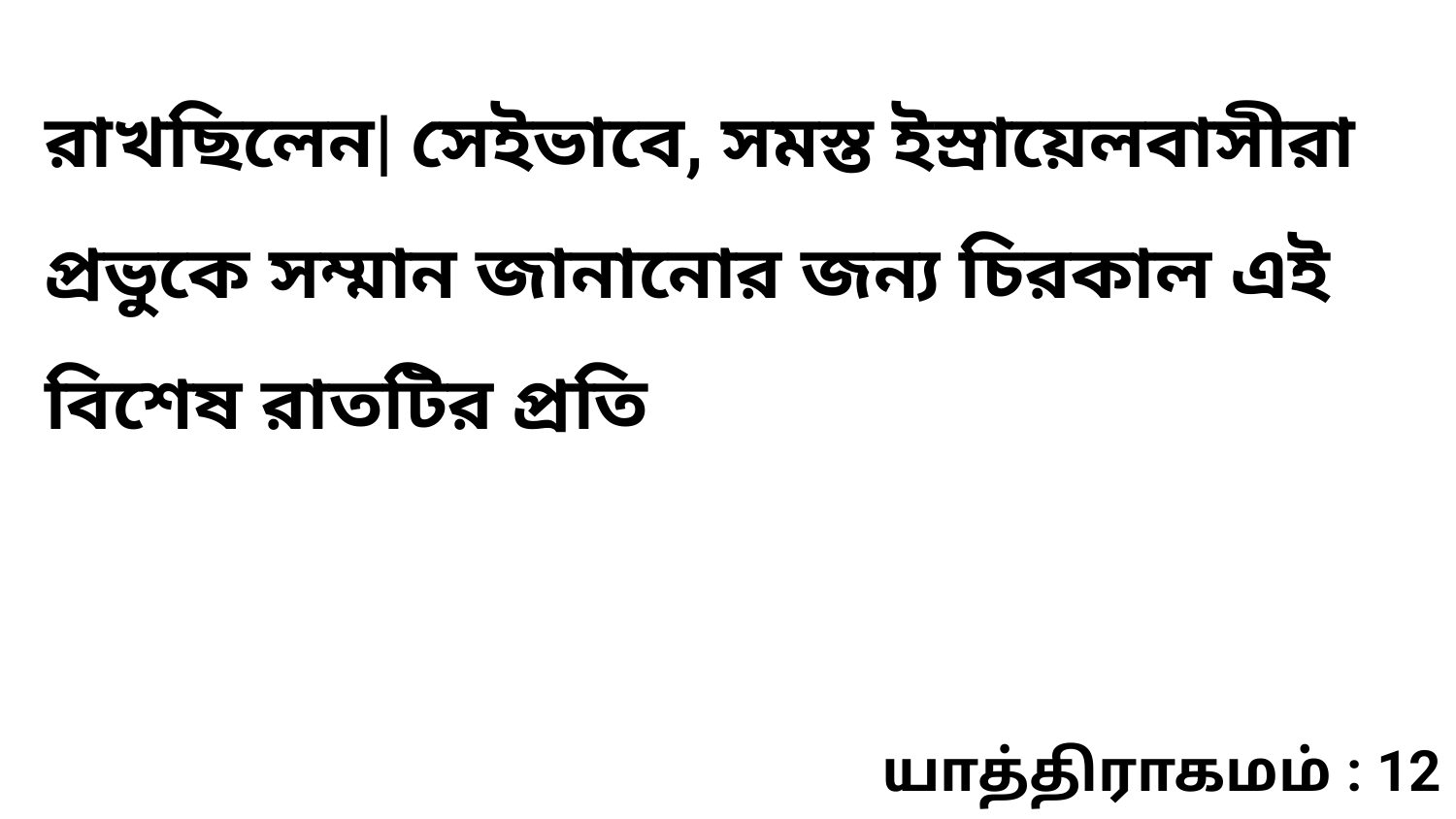

রাখছিলেন| সেইভাবে, সমস্ত ইস্রায়েলবাসীরা প্রভুকে সম্মান জানানোর জন্য চিরকাল এই বিশেষ রাতটির প্রতি
யாத்திராகமம் : 12